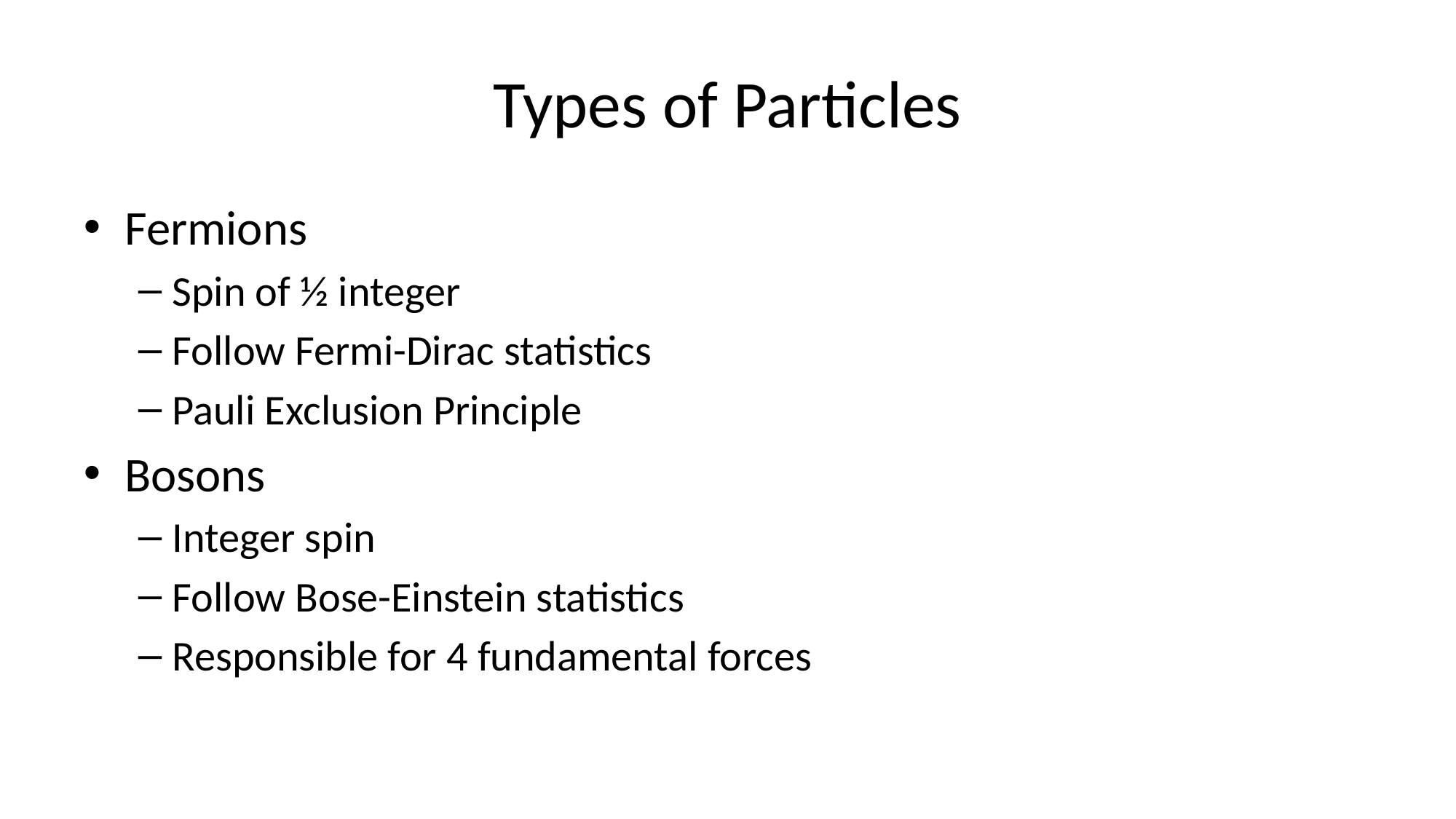

# Types of Particles
Fermions
Spin of ½ integer
Follow Fermi-Dirac statistics
Pauli Exclusion Principle
Bosons
Integer spin
Follow Bose-Einstein statistics
Responsible for 4 fundamental forces